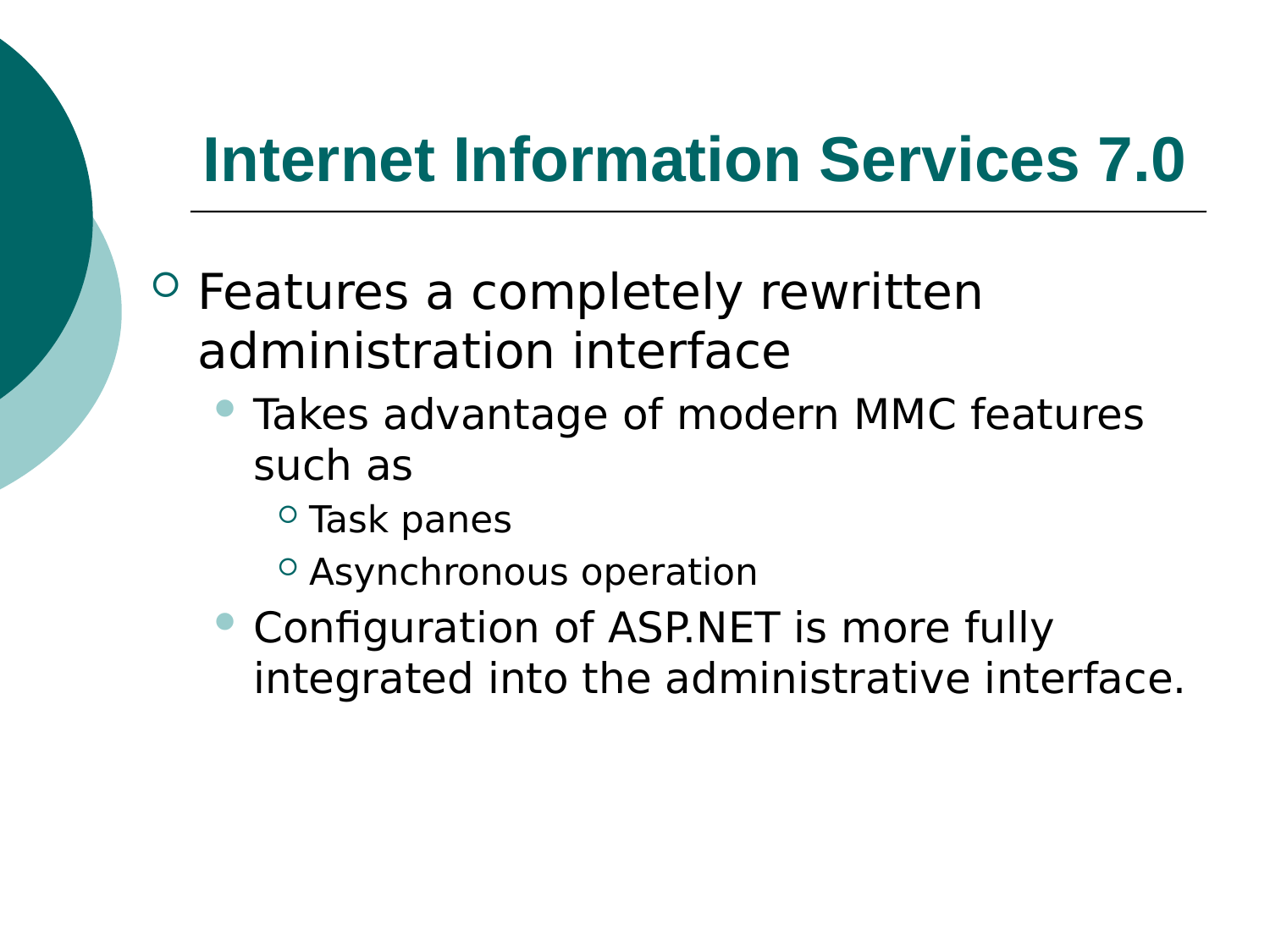

# Internet Information Services 7.0
Features a completely rewritten administration interface
Takes advantage of modern MMC features such as
Task panes
Asynchronous operation
Configuration of ASP.NET is more fully integrated into the administrative interface.